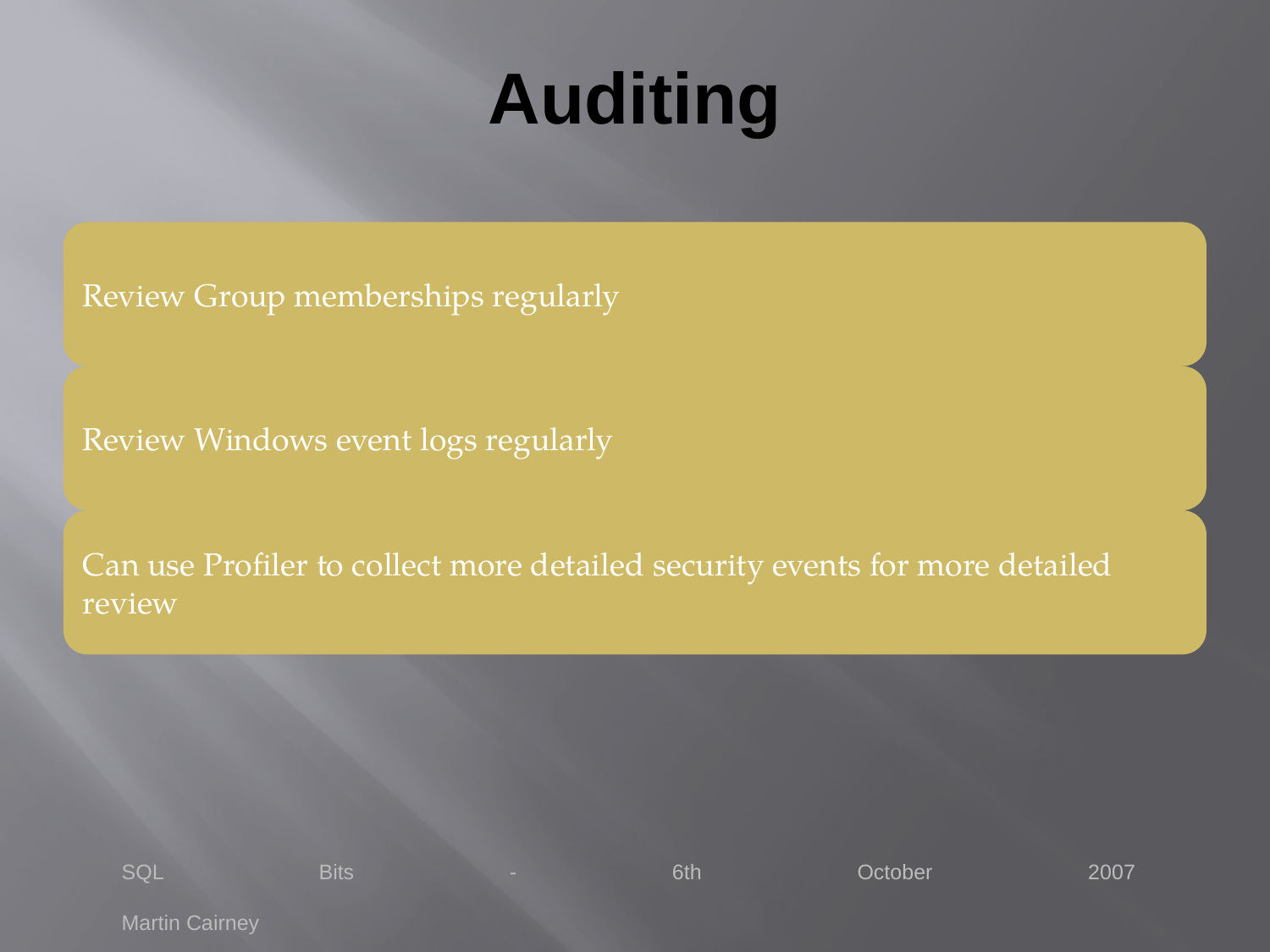

# Auditing
Review Group memberships regularly
Review Windows event logs regularly
Can use Profiler to collect more detailed security events for more detailed review
SQL Bits - 6th October 2007	Martin Cairney